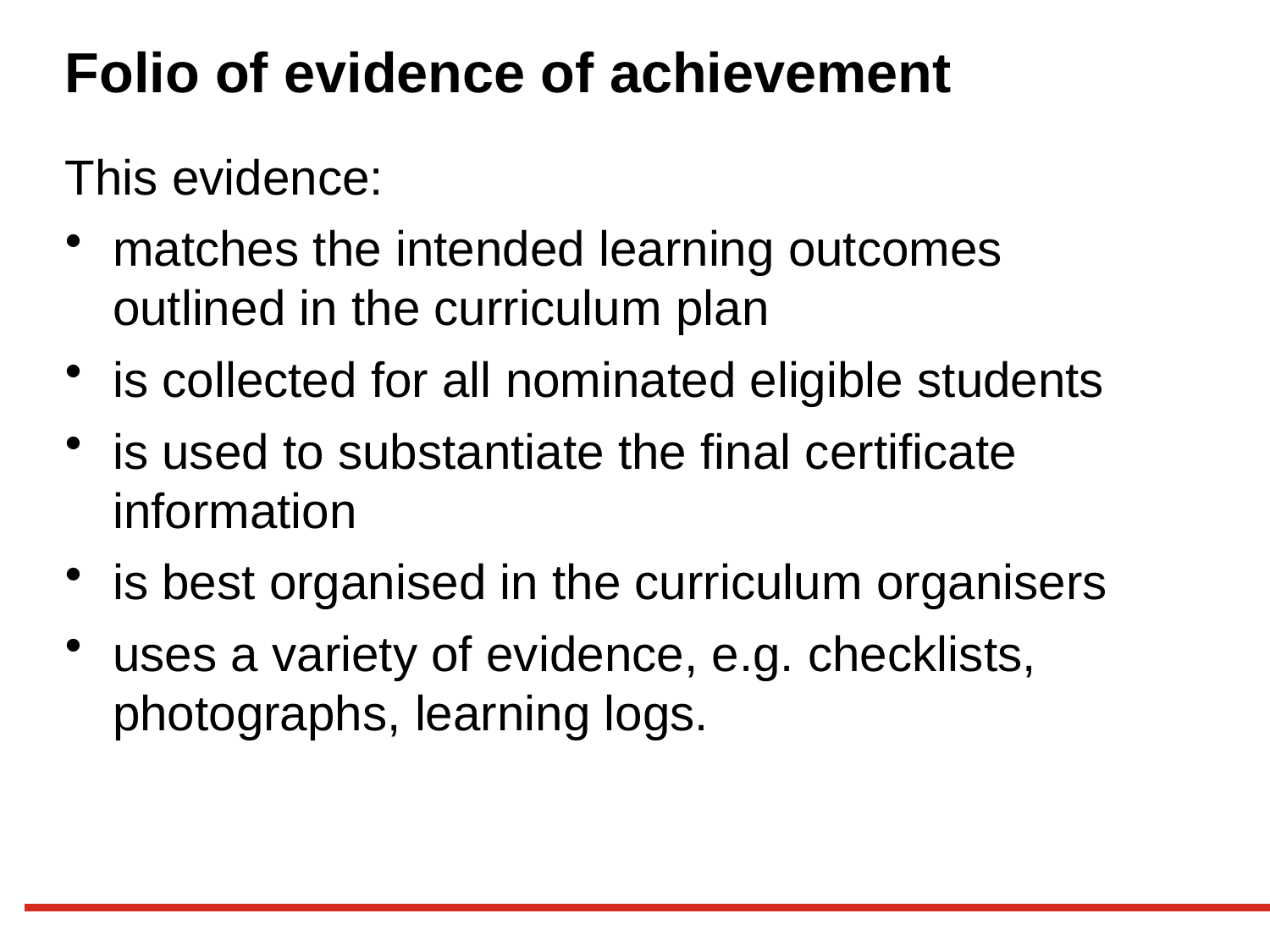

# Folio of evidence of achievement
This evidence:
matches the intended learning outcomes outlined in the curriculum plan
is collected for all nominated eligible students
is used to substantiate the final certificate information
is best organised in the curriculum organisers
uses a variety of evidence, e.g. checklists, photographs, learning logs.